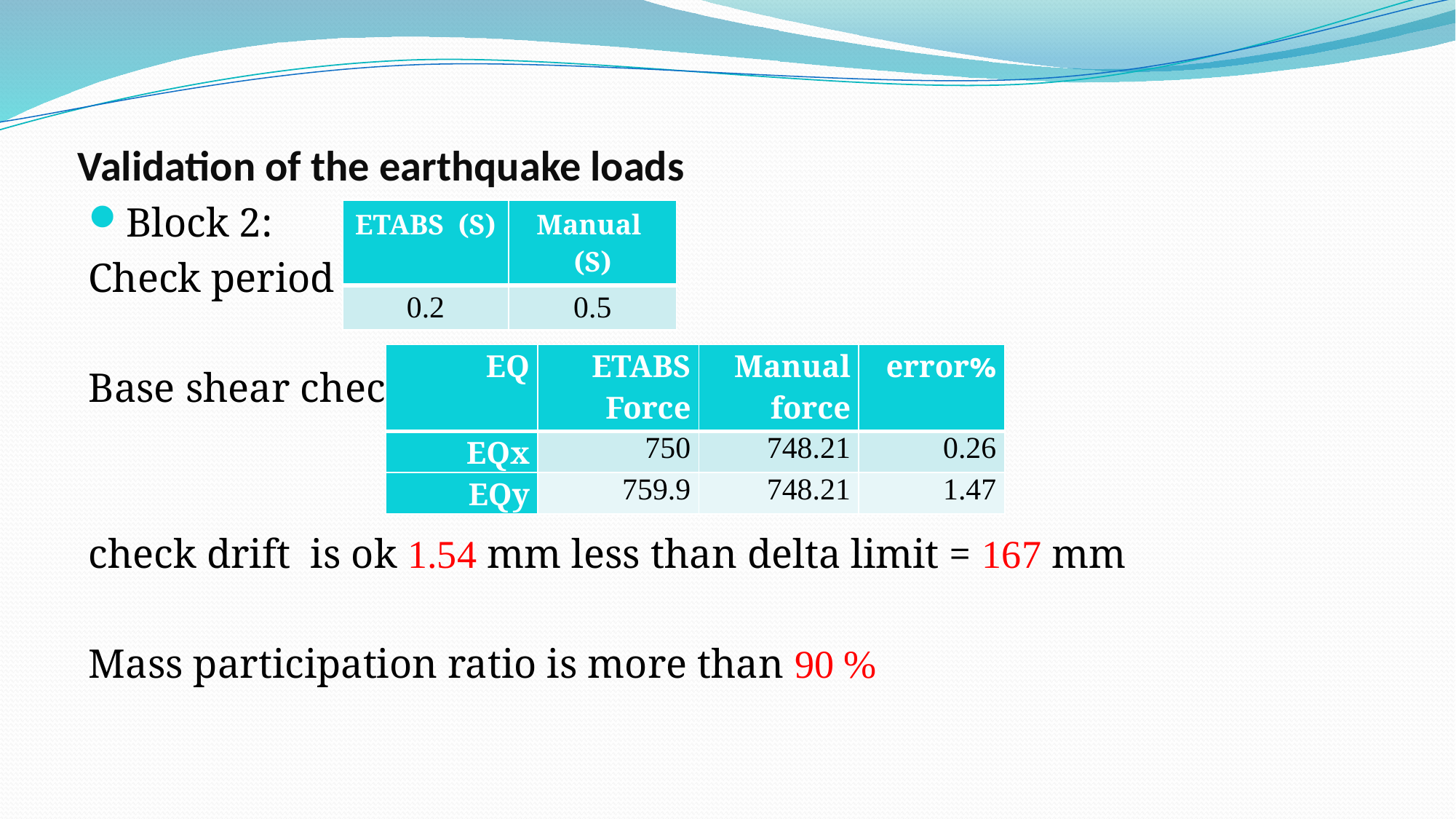

# Validation of the earthquake loads
Block 2:
Check period

Base shear check

check drift  is ok 1.54 mm less than delta limit = 167 mm

Mass participation ratio is more than 90 %
| ETABS (S) | Manual (S) |
| --- | --- |
| 0.2 | 0.5 |
| EQ | ETABS Force | Manual force | %error |
| --- | --- | --- | --- |
| EQx | 750 | 748.21 | 0.26 |
| EQy | 759.9 | 748.21 | 1.47 |